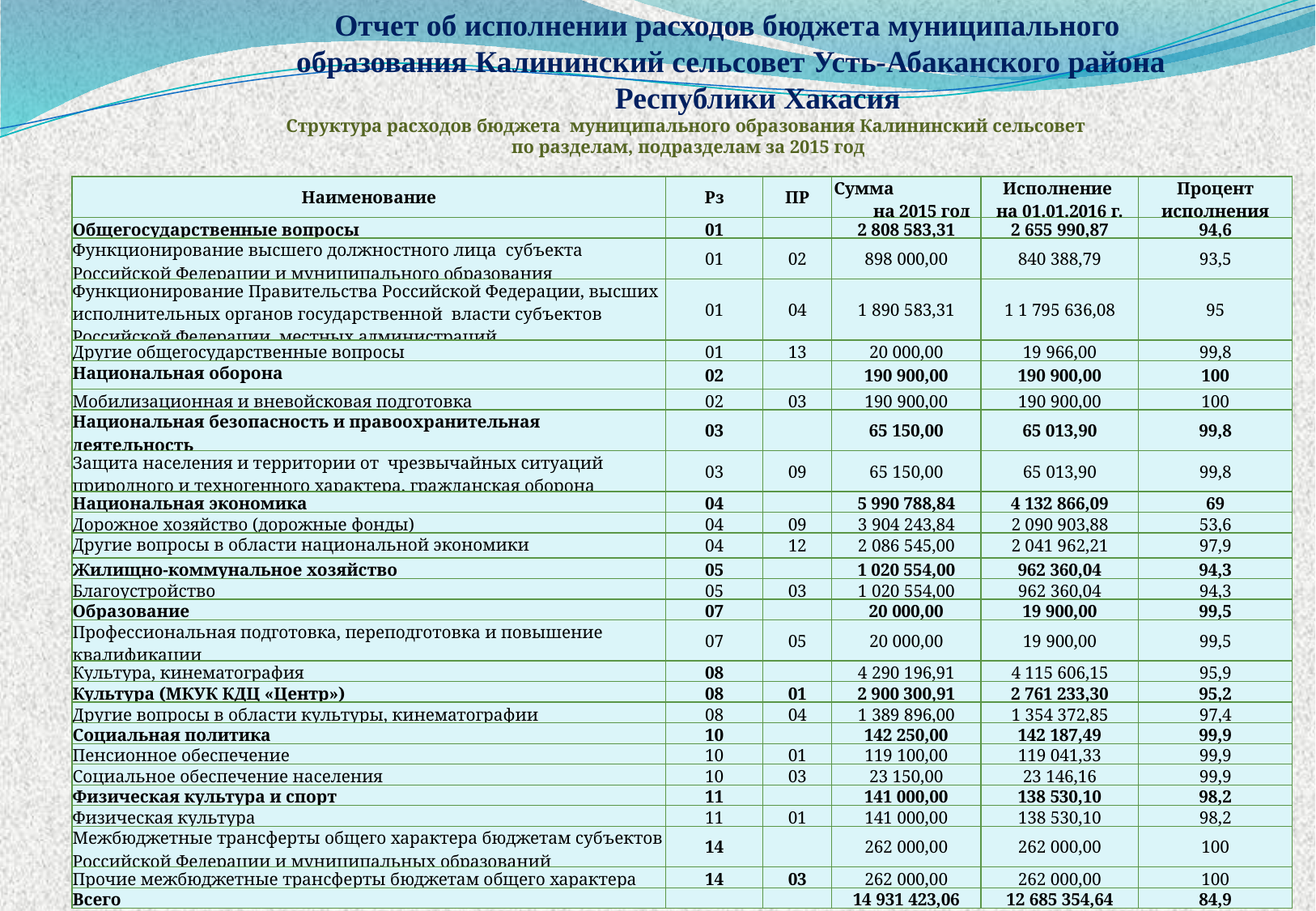

Отчет об исполнении расходов бюджета муниципального
образования Калининский сельсовет Усть-Абаканского района Республики Хакасия

Структура расходов бюджета  муниципального образования Калининский сельсовет
 по разделам, подразделам за 2015 год
| Наименование | Рз | ПР | Сумма на 2015 год | Исполнение на 01.01.2016 г. | Процент исполнения |
| --- | --- | --- | --- | --- | --- |
| Общегосударственные вопросы | 01 |  | 2 808 583,31 | 2 655 990,87 | 94,6 |
| Функционирование высшего должностного лица субъекта Российской Федерации и муниципального образования | 01 | 02 | 898 000,00 | 840 388,79 | 93,5 |
| Функционирование Правительства Российской Федерации, высших исполнительных органов государственной власти субъектов Российской Федерации, местных администраций | 01 | 04 | 1 890 583,31 | 1 1 795 636,08 | 95 |
| Другие общегосударственные вопросы | 01 | 13 | 20 000,00 | 19 966,00 | 99,8 |
| Национальная оборона | 02 |  | 190 900,00 | 190 900,00 | 100 |
| Мобилизационная и вневойсковая подготовка | 02 | 03 | 190 900,00 | 190 900,00 | 100 |
| Национальная безопасность и правоохранительная деятельность | 03 |  | 65 150,00 | 65 013,90 | 99,8 |
| Защита населения и территории от чрезвычайных ситуаций природного и техногенного характера, гражданская оборона | 03 | 09 | 65 150,00 | 65 013,90 | 99,8 |
| Национальная экономика | 04 |  | 5 990 788,84 | 4 132 866,09 | 69 |
| Дорожное хозяйство (дорожные фонды) | 04 | 09 | 3 904 243,84 | 2 090 903,88 | 53,6 |
| Другие вопросы в области национальной экономики | 04 | 12 | 2 086 545,00 | 2 041 962,21 | 97,9 |
| Жилищно-коммунальное хозяйство | 05 |  | 1 020 554,00 | 962 360,04 | 94,3 |
| Благоустройство | 05 | 03 | 1 020 554,00 | 962 360,04 | 94,3 |
| Образование | 07 |  | 20 000,00 | 19 900,00 | 99,5 |
| Профессиональная подготовка, переподготовка и повышение квалификации | 07 | 05 | 20 000,00 | 19 900,00 | 99,5 |
| Культура, кинематография | 08 |  | 4 290 196,91 | 4 115 606,15 | 95,9 |
| Культура (МКУК КДЦ «Центр») | 08 | 01 | 2 900 300,91 | 2 761 233,30 | 95,2 |
| Другие вопросы в области культуры, кинематографии | 08 | 04 | 1 389 896,00 | 1 354 372,85 | 97,4 |
| Социальная политика | 10 |  | 142 250,00 | 142 187,49 | 99,9 |
| Пенсионное обеспечение | 10 | 01 | 119 100,00 | 119 041,33 | 99,9 |
| Социальное обеспечение населения | 10 | 03 | 23 150,00 | 23 146,16 | 99,9 |
| Физическая культура и спорт | 11 |  | 141 000,00 | 138 530,10 | 98,2 |
| Физическая культура | 11 | 01 | 141 000,00 | 138 530,10 | 98,2 |
| Межбюджетные трансферты общего характера бюджетам субъектов Российской Федерации и муниципальных образований | 14 |  | 262 000,00 | 262 000,00 | 100 |
| Прочие межбюджетные трансферты бюджетам общего характера | 14 | 03 | 262 000,00 | 262 000,00 | 100 |
| Всего |  |  | 14 931 423,06 | 12 685 354,64 | 84,9 |

11